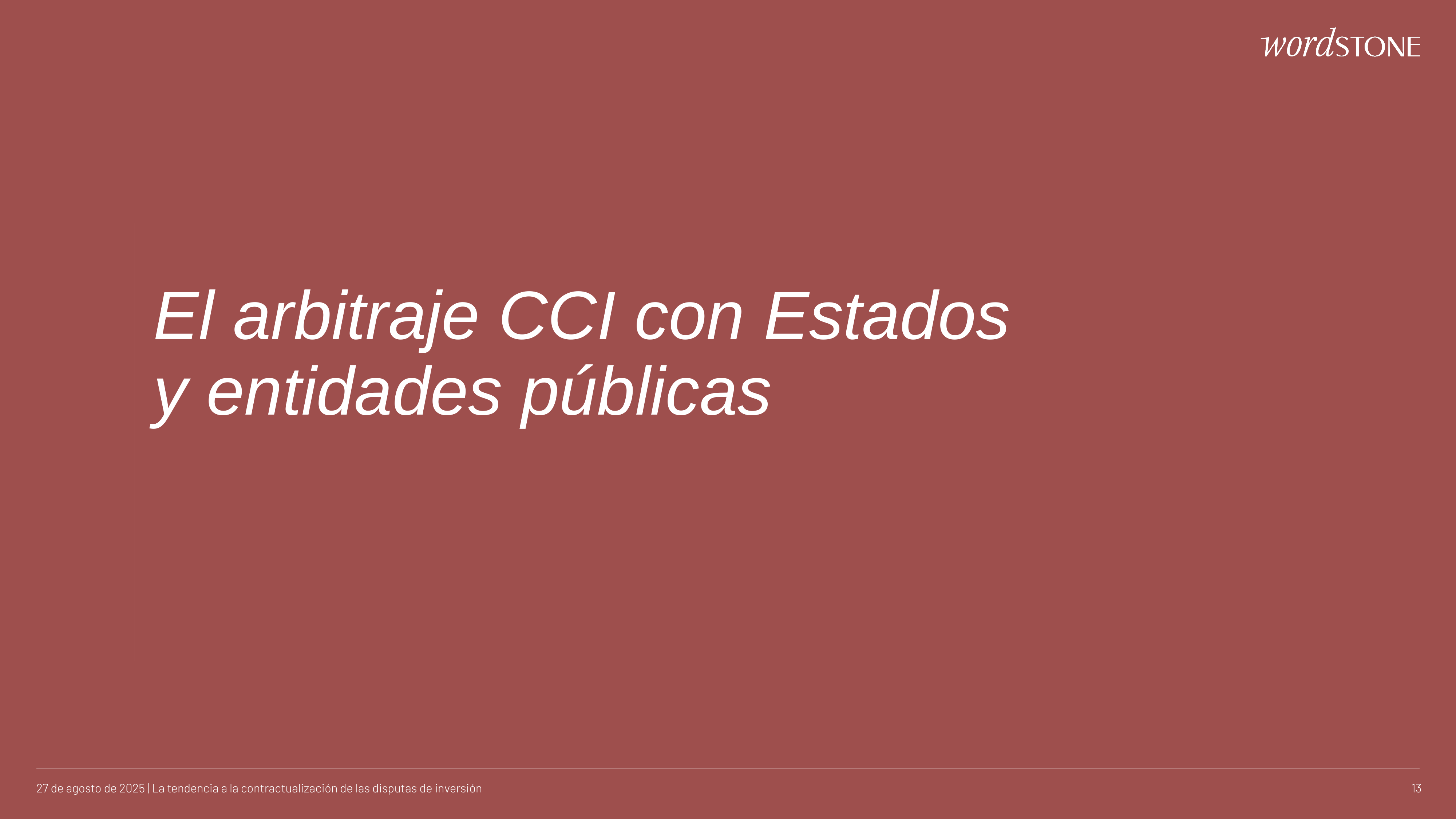

# El arbitraje CCI con Estados y entidades públicas
27 de agosto de 2025 | La tendencia a la contractualización de las disputas de inversión
13